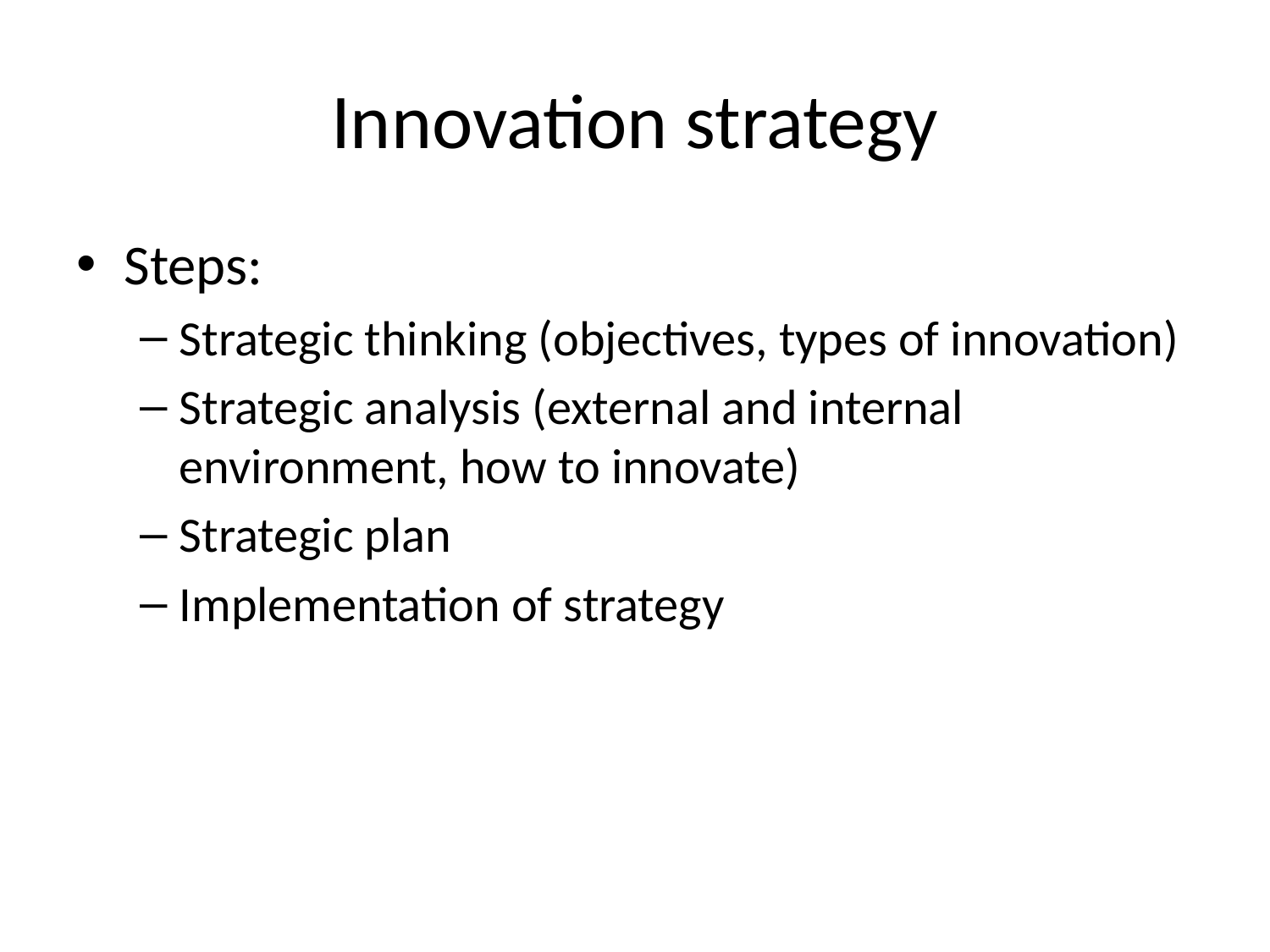

# Innovation strategy
Steps:
Strategic thinking (objectives, types of innovation)
Strategic analysis (external and internal environment, how to innovate)
Strategic plan
Implementation of strategy